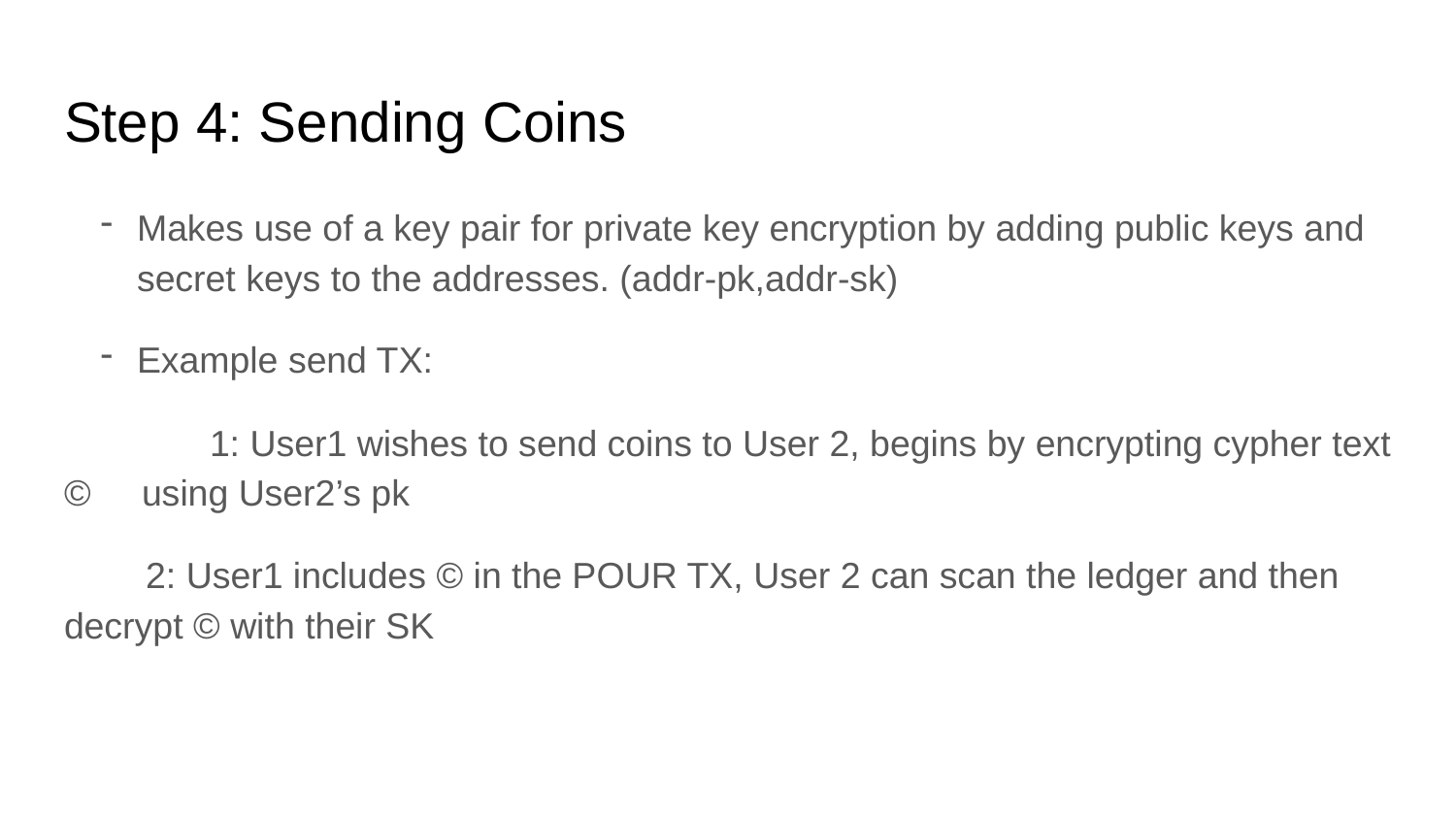

# Step 4: Sending Coins
Makes use of a key pair for private key encryption by adding public keys and secret keys to the addresses. (addr-pk,addr-sk)
Example send TX:
	1: User1 wishes to send coins to User 2, begins by encrypting cypher text ©     using User2’s pk
        2: User1 includes © in the POUR TX, User 2 can scan the ledger and then decrypt © with their SK